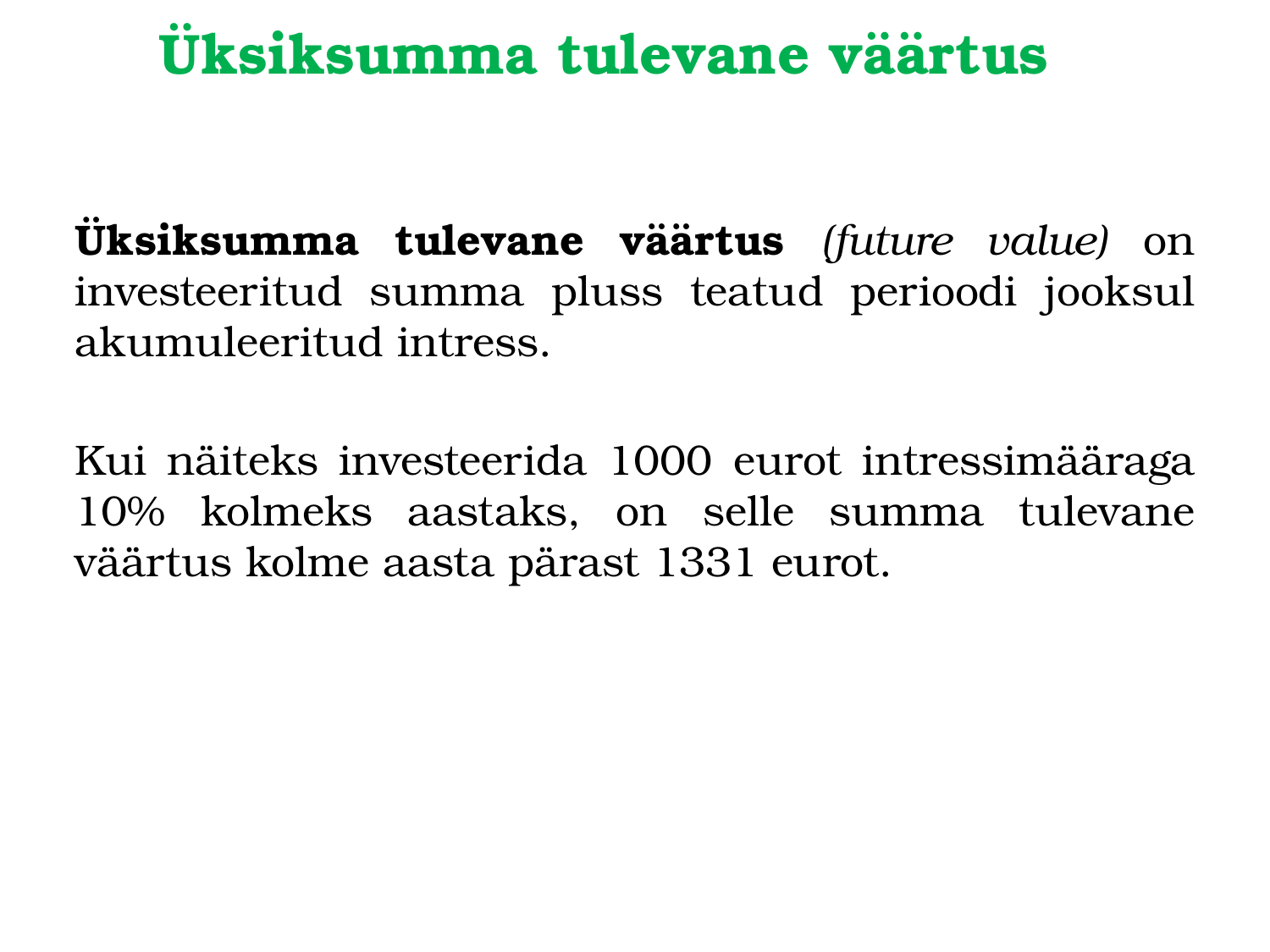

# Üksiksumma tulevane väärtus
	Üksiksumma tulevane väärtus (future value) on investeeritud summa pluss teatud perioodi jooksul akumuleeritud intress.

	Kui näiteks investeerida 1000 eurot intressimääraga 10% kolmeks aastaks, on selle summa tulevane väärtus kolme aasta pärast 1331 eurot.